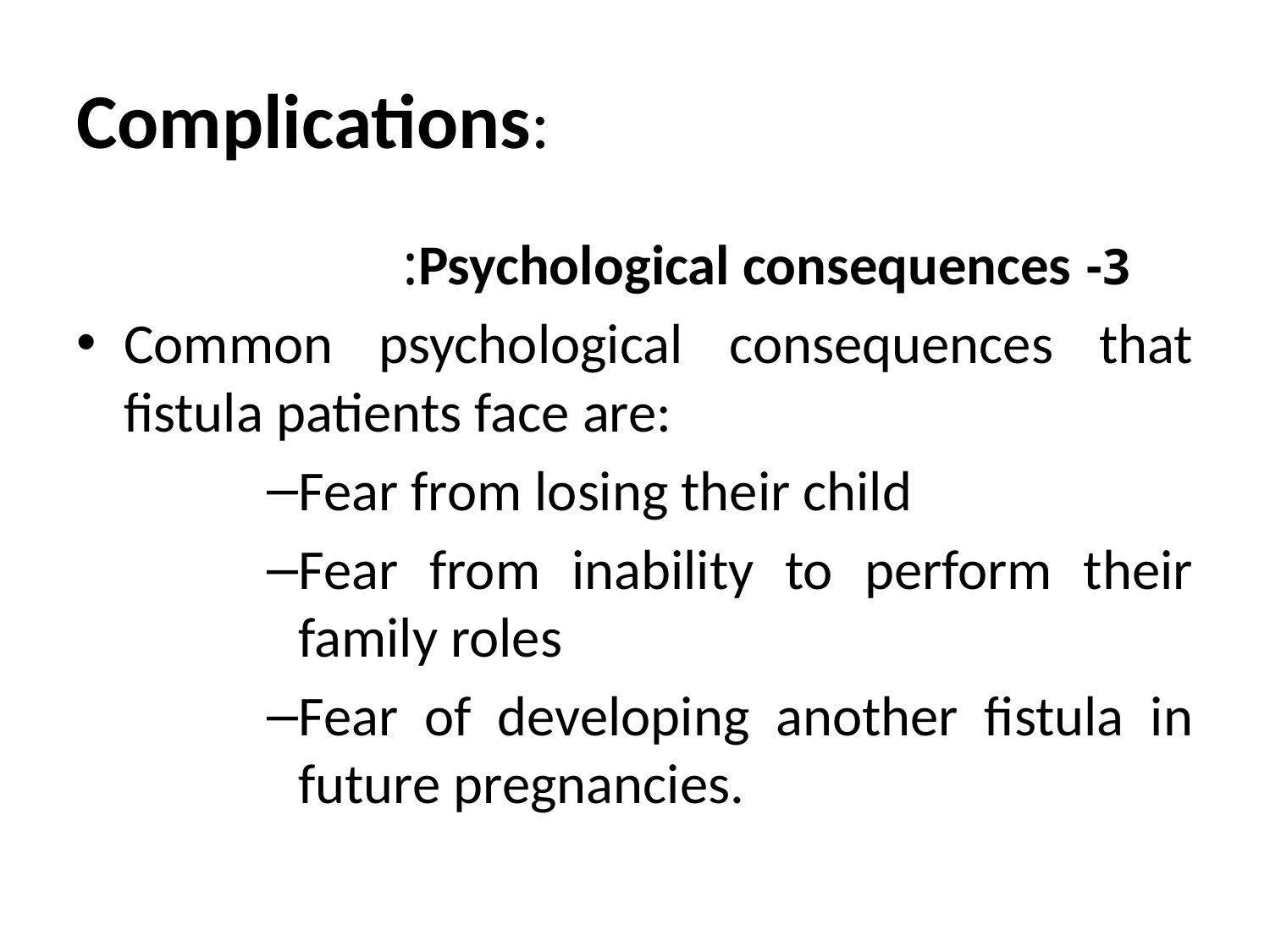

# Complications:
3- Psychological consequences:
Common psychological consequences that fistula patients face are:
Fear from losing their child
Fear from inability to perform their family roles
Fear of developing another fistula in future pregnancies.